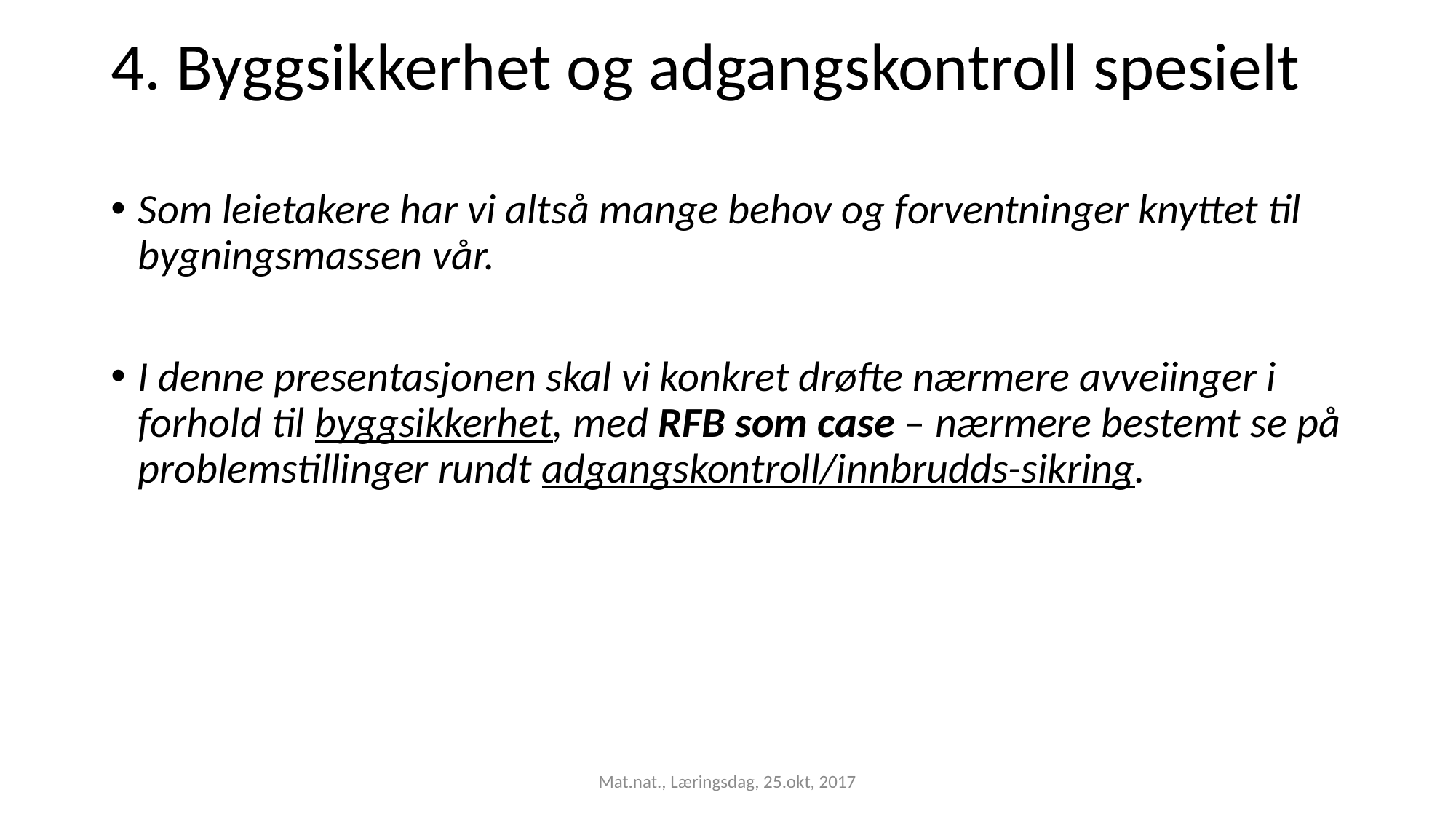

# 4. Byggsikkerhet og adgangskontroll spesielt

Som leietakere har vi altså mange behov og forventninger knyttet til  bygningsmassen vår.

I denne presentasjonen skal vi konkret drøfte nærmere avveiinger i forhold til byggsikkerhet, med RFB som case – nærmere bestemt se på problemstillinger rundt adgangskontroll/innbrudds-sikring.

Mat.nat., Læringsdag, 25.okt, 2017